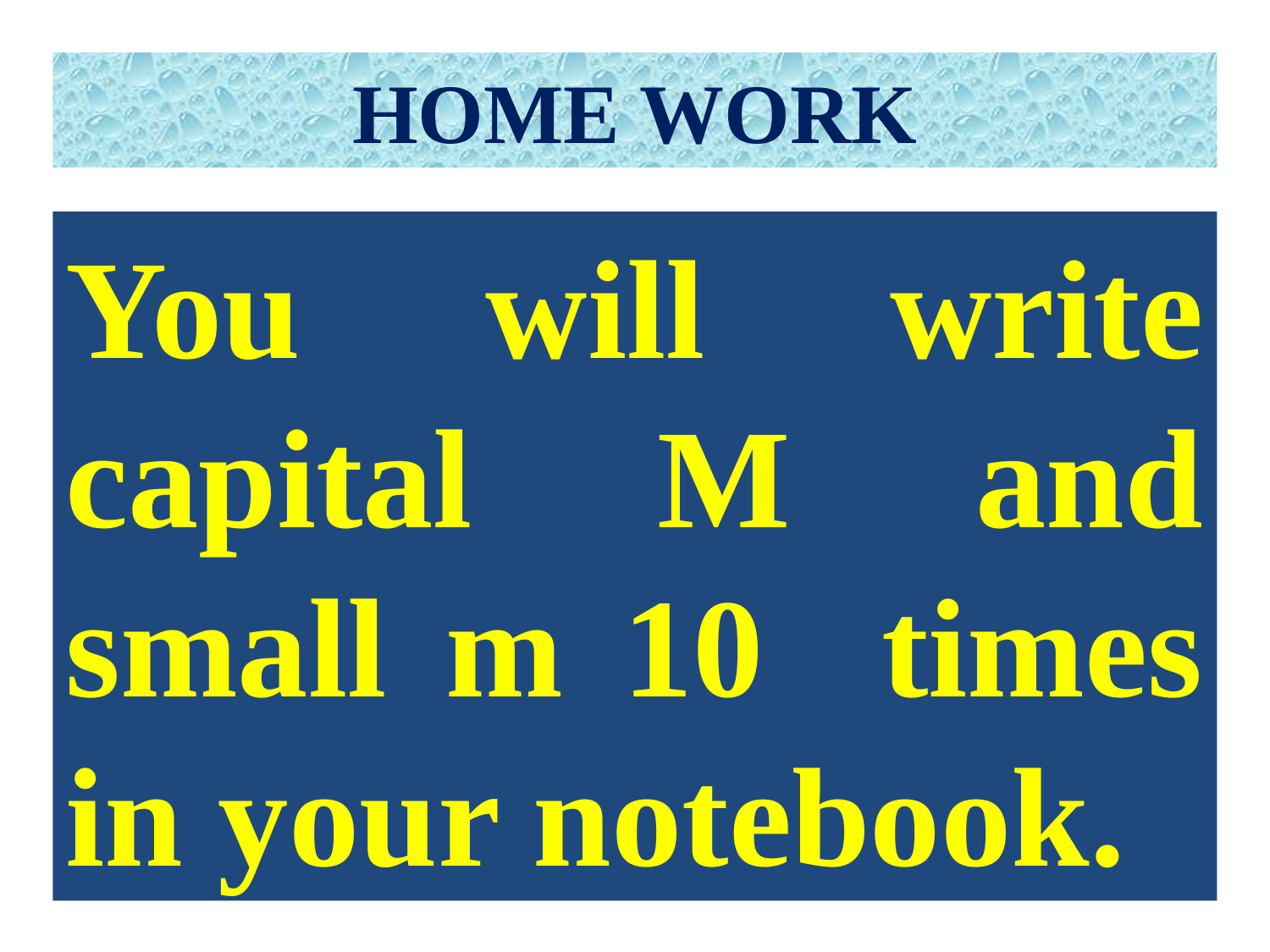

HOME WORK
You will write capital M and small m 10  times in your notebook.